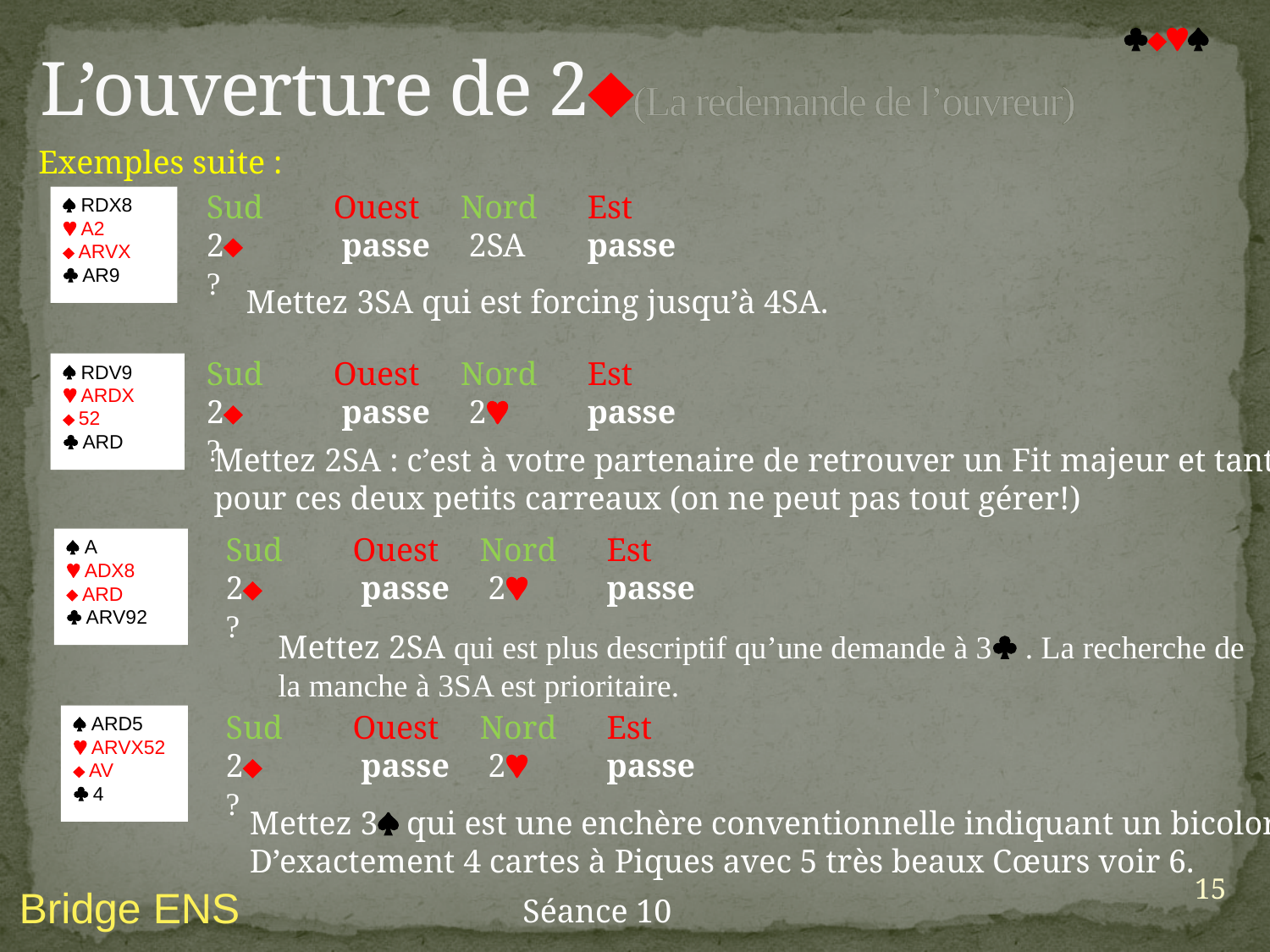

L’ouverture de 2♦(La redemande de l’ouvreur)
♣♦♥♠
Exemples suite :
Sud	Ouest	Nord	Est
2♦     	 passe	 2SA 	passe
?
♠ RDX8
♥ A2
♦ ARVX
♣ AR9
Mettez 3SA qui est forcing jusqu’à 4SA.
Sud	Ouest	Nord	Est
2♦     	 passe	 2♥ 	passe
?
♠ RDV9
♥ ARDX
♦ 52
♣ ARD
Mettez 2SA : c’est à votre partenaire de retrouver un Fit majeur et tant pis
pour ces deux petits carreaux (on ne peut pas tout gérer!)
Sud	Ouest	Nord	Est
2♦     	 passe	 2♥ 	passe
?
♠ A
♥ ADX8
♦ ARD
♣ ARV92
Mettez 2SA qui est plus descriptif qu’une demande à 3♣ . La recherche de
la manche à 3SA est prioritaire.
Sud	Ouest	Nord	Est
2♦     	 passe	 2♥ 	passe
?
♠ ARD5
♥ ARVX52
♦ AV
♣ 4
Mettez 3♠ qui est une enchère conventionnelle indiquant un bicolore
D’exactement 4 cartes à Piques avec 5 très beaux Cœurs voir 6.
15
Bridge ENS
Séance 10